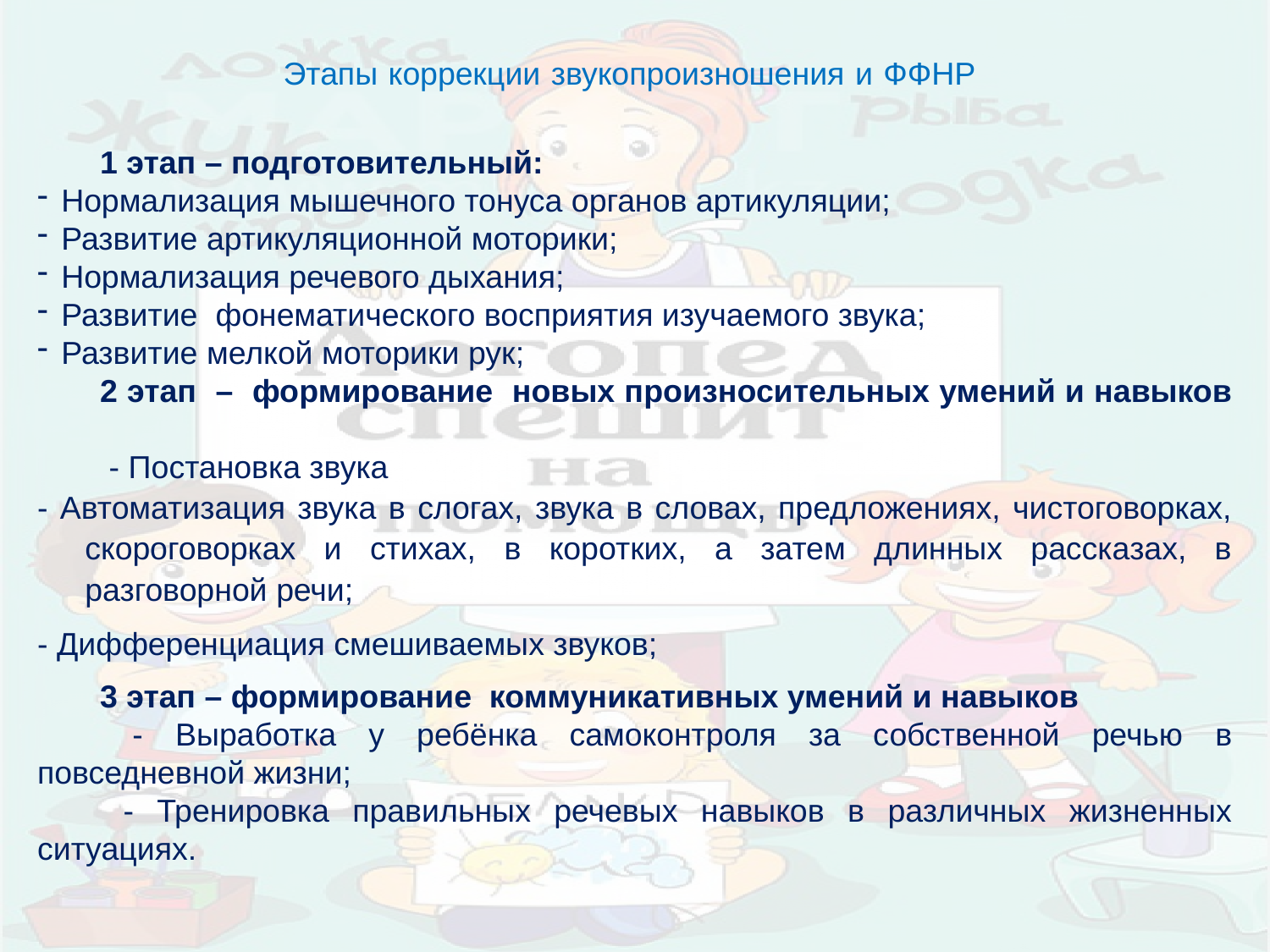

# Этапы коррекции звукопроизношения и ФФНР
1 этап – подготовительный:
Нормализация мышечного тонуса органов артикуляции;
Развитие артикуляционной моторики;
Нормализация речевого дыхания;
Развитие  фонематического восприятия изучаемого звука;
Развитие мелкой моторики рук;
2 этап  –  формирование  новых произносительных умений и навыков
 - Постановка звука
- Автоматизация звука в слогах, звука в словах, предложениях, чистоговорках, скороговорках и стихах, в коротких, а затем длинных рассказах, в разговорной речи;
- Дифференциация смешиваемых звуков;
3 этап – формирование  коммуникативных умений и навыков
 - Выработка у ребёнка самоконтроля за собственной речью в повседневной жизни;
 - Тренировка правильных речевых навыков в различных жизненных ситуациях.